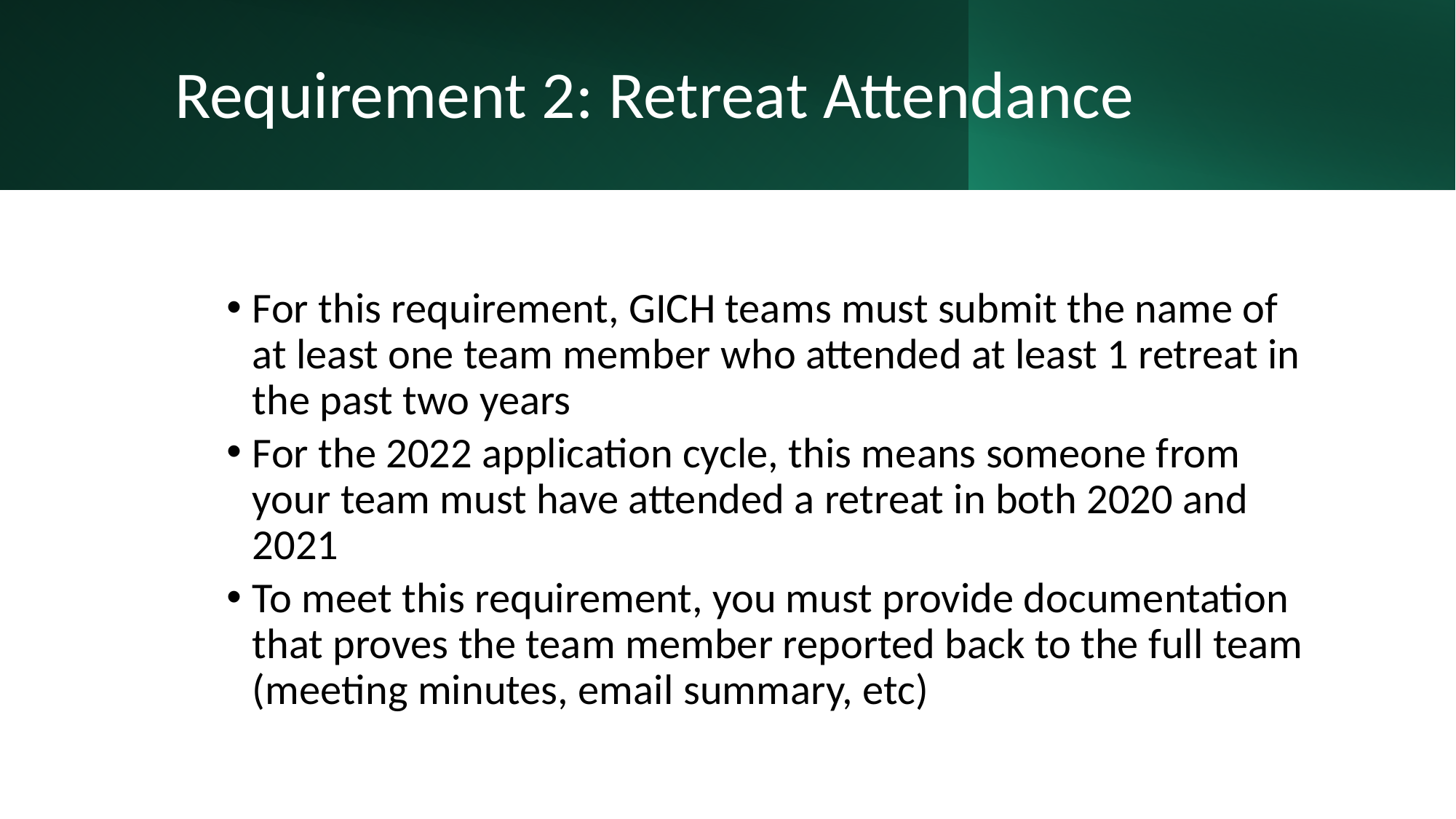

# Requirement 2: Retreat Attendance

For this requirement, GICH teams must submit the name of at least one team member who attended at least 1 retreat in the past two years
For the 2022 application cycle, this means someone from your team must have attended a retreat in both 2020 and 2021
To meet this requirement, you must provide documentation that proves the team member reported back to the full team (meeting minutes, email summary, etc)